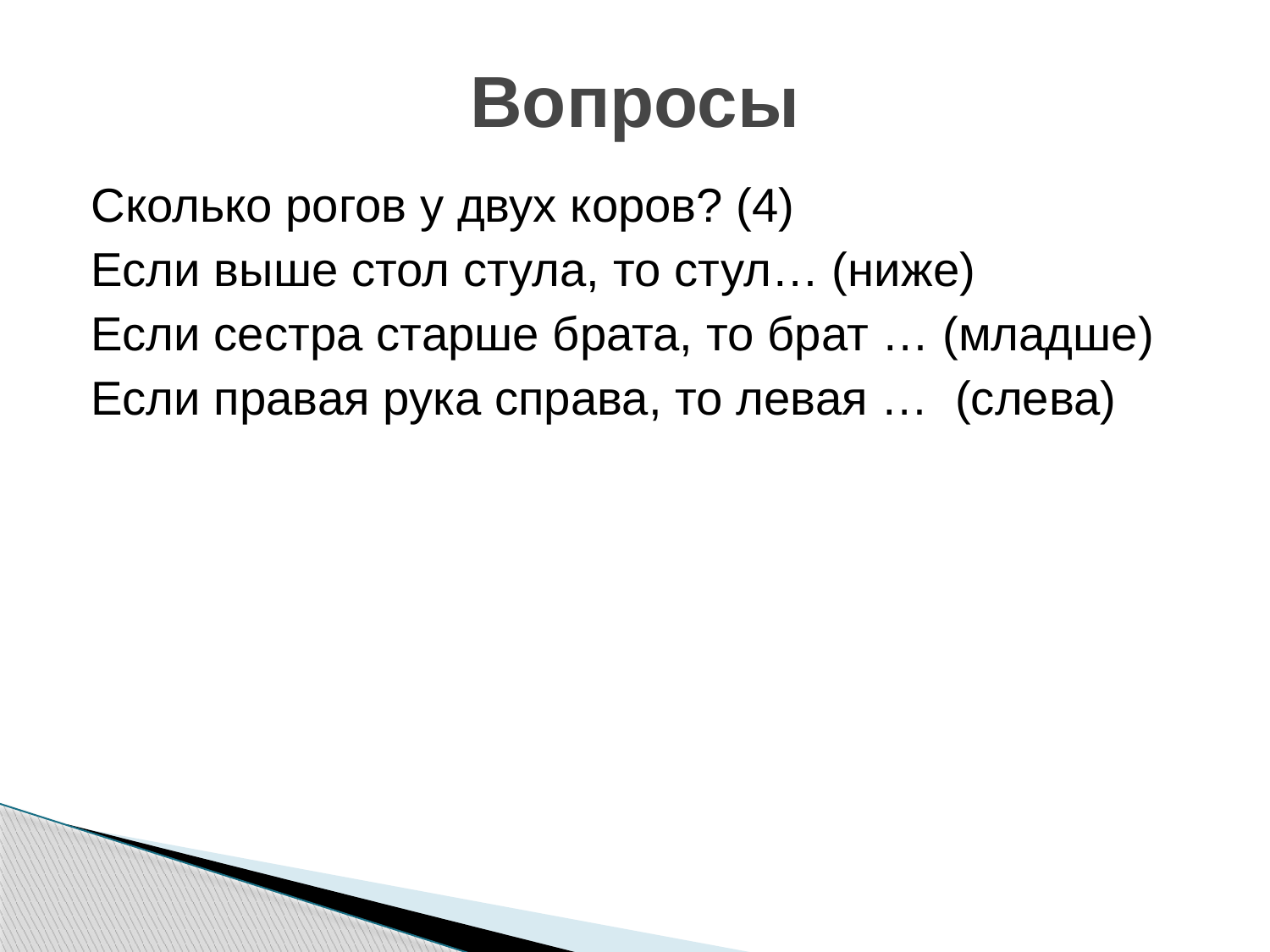

# Вопросы
Сколько рогов у двух коров? (4)
Если выше стол стула, то стул… (ниже)
Если сестра старше брата, то брат … (младше)
Если правая рука справа, то левая …  (слева)